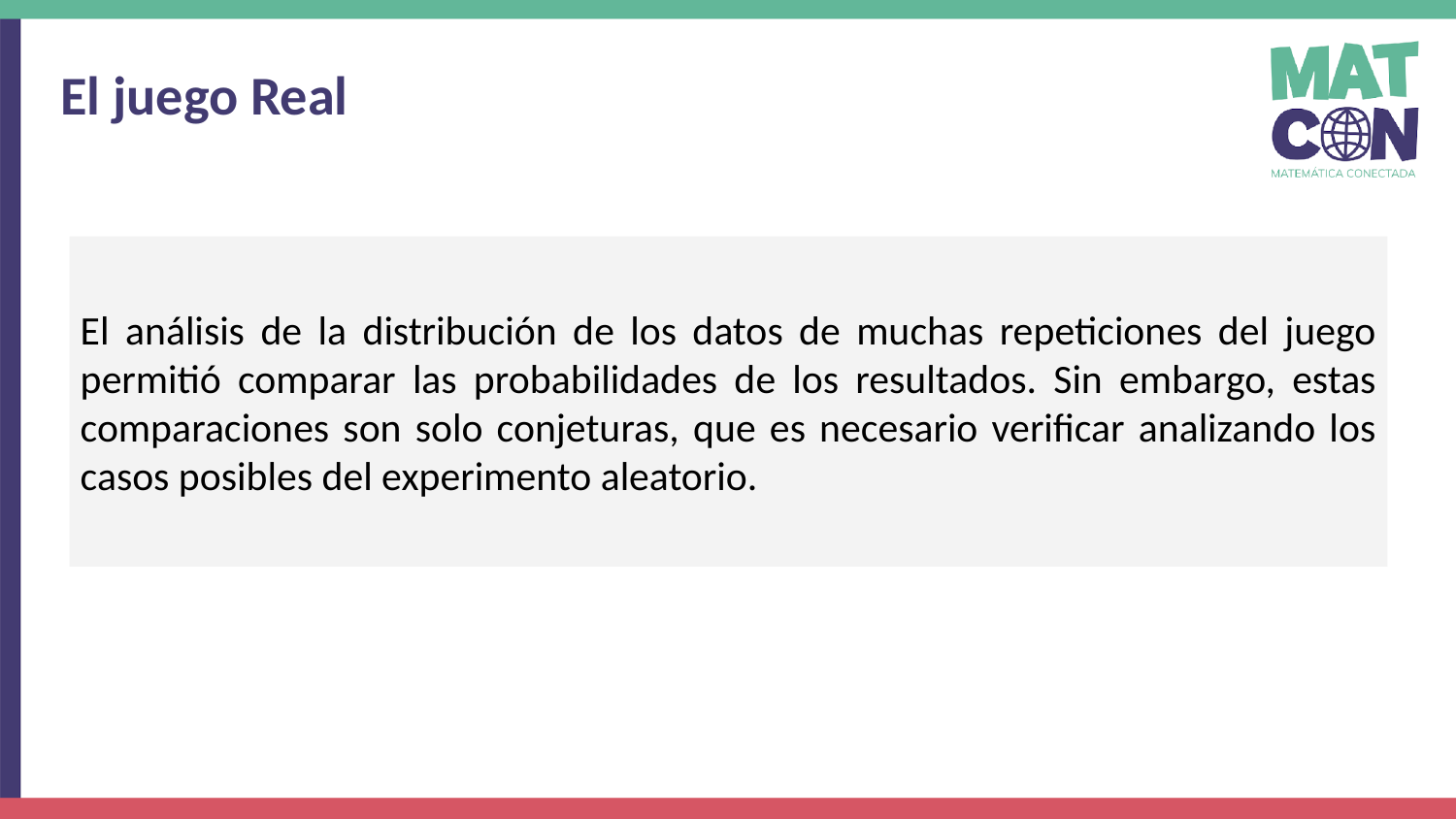

El juego Real
El análisis de la distribución de los datos de muchas repeticiones del juego permitió comparar las probabilidades de los resultados. Sin embargo, estas comparaciones son solo conjeturas, que es necesario verificar analizando los casos posibles del experimento aleatorio.